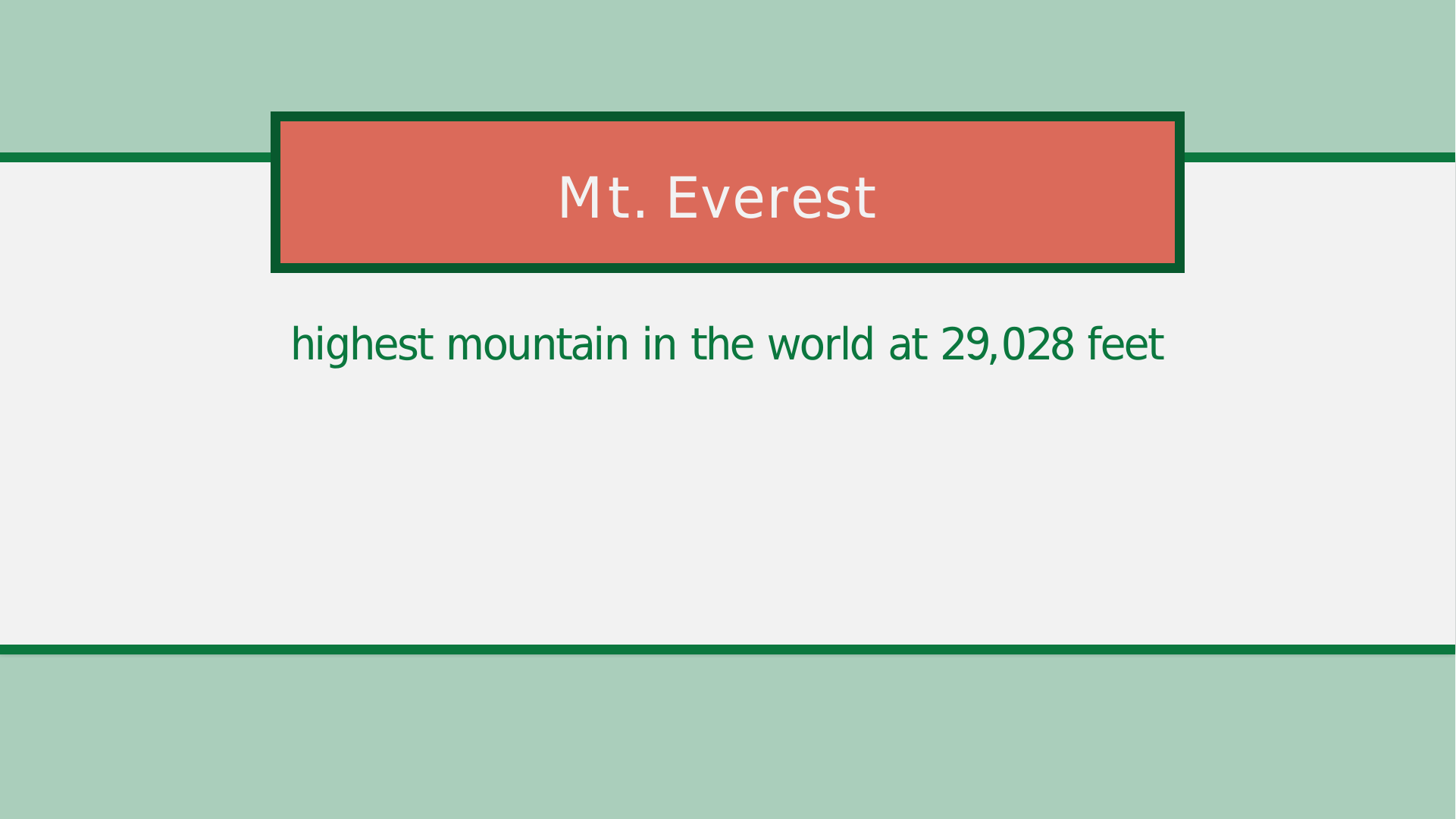

# Mt. Everest
highest mountain in the world at 29,028 feet